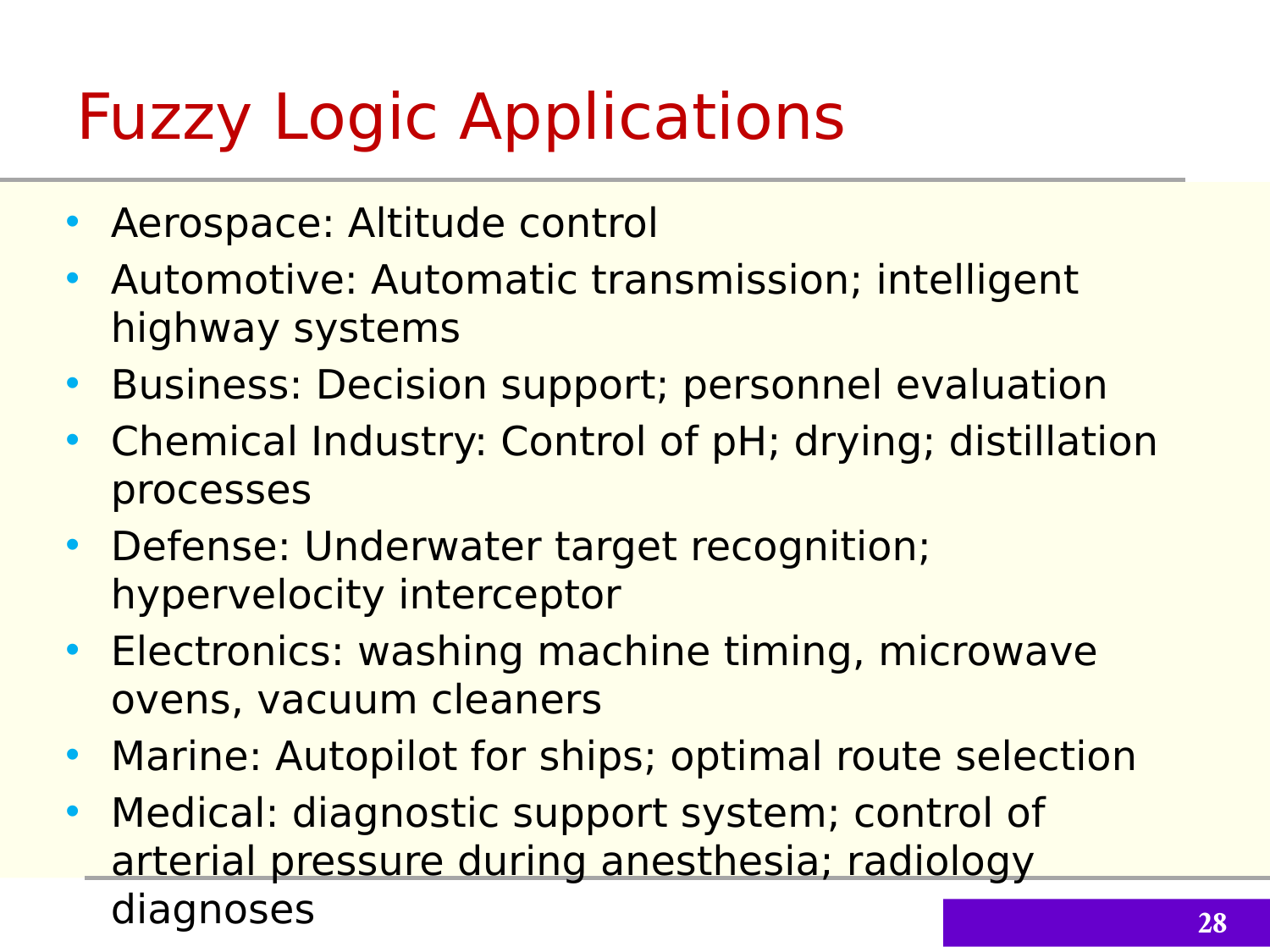

Fuzzy Logic Applications
Aerospace: Altitude control
Automotive: Automatic transmission; intelligent highway systems
Business: Decision support; personnel evaluation
Chemical Industry: Control of pH; drying; distillation processes
Defense: Underwater target recognition; hypervelocity interceptor
Electronics: washing machine timing, microwave ovens, vacuum cleaners
Marine: Autopilot for ships; optimal route selection
Medical: diagnostic support system; control of arterial pressure during anesthesia; radiology diagnoses

28